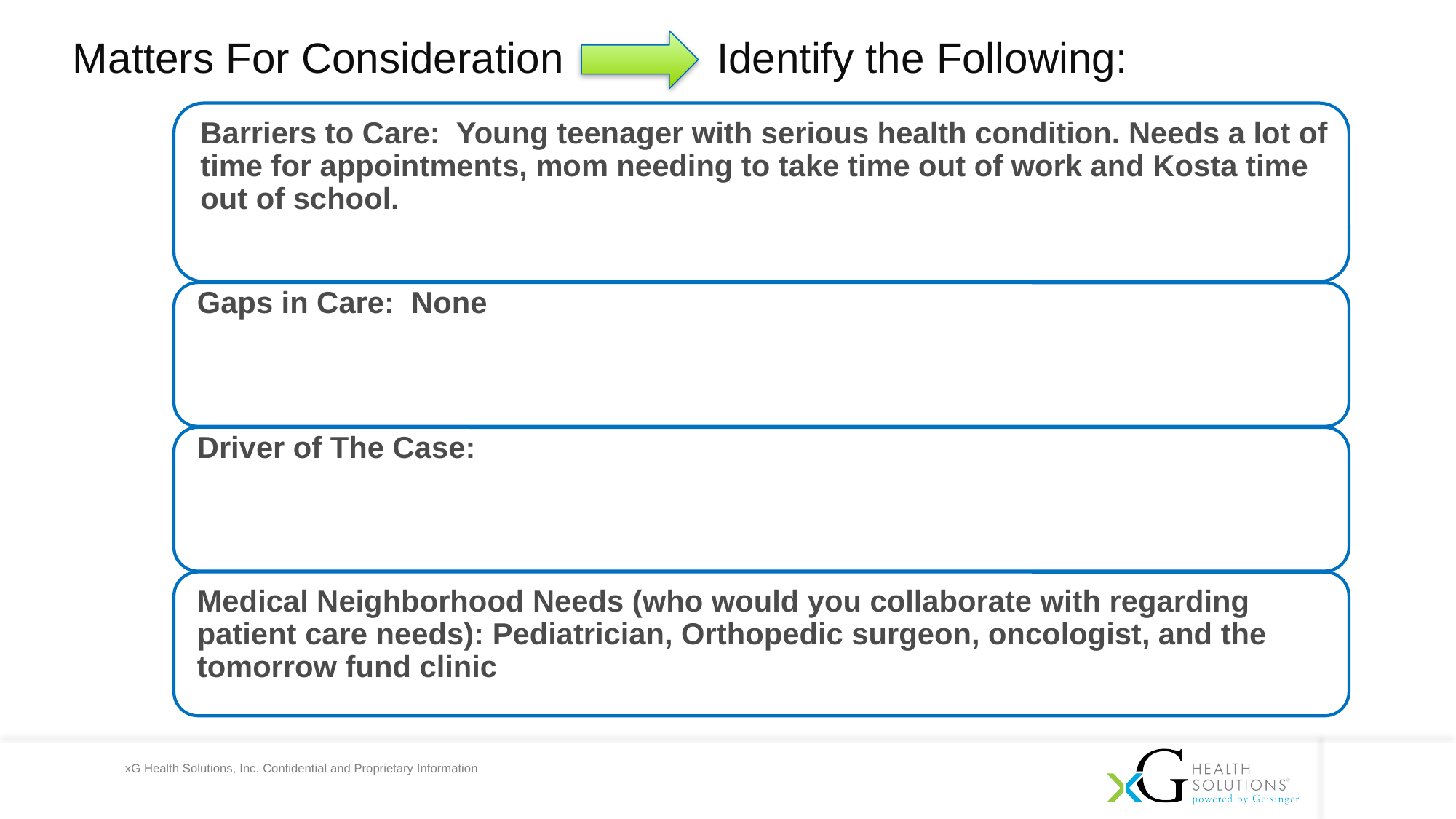

Matters For Consideration             Identify the Following:

Barriers to Care:  Young teenager with serious health condition. Needs a lot of time for appointments, mom needing to take time out of work and Kosta time out of school.
Gaps in Care:  None
Driver of The Case:

Medical Neighborhood Needs (who would you collaborate with regarding patient care needs): Pediatrician, Orthopedic surgeon, oncologist, and the tomorrow fund clinic